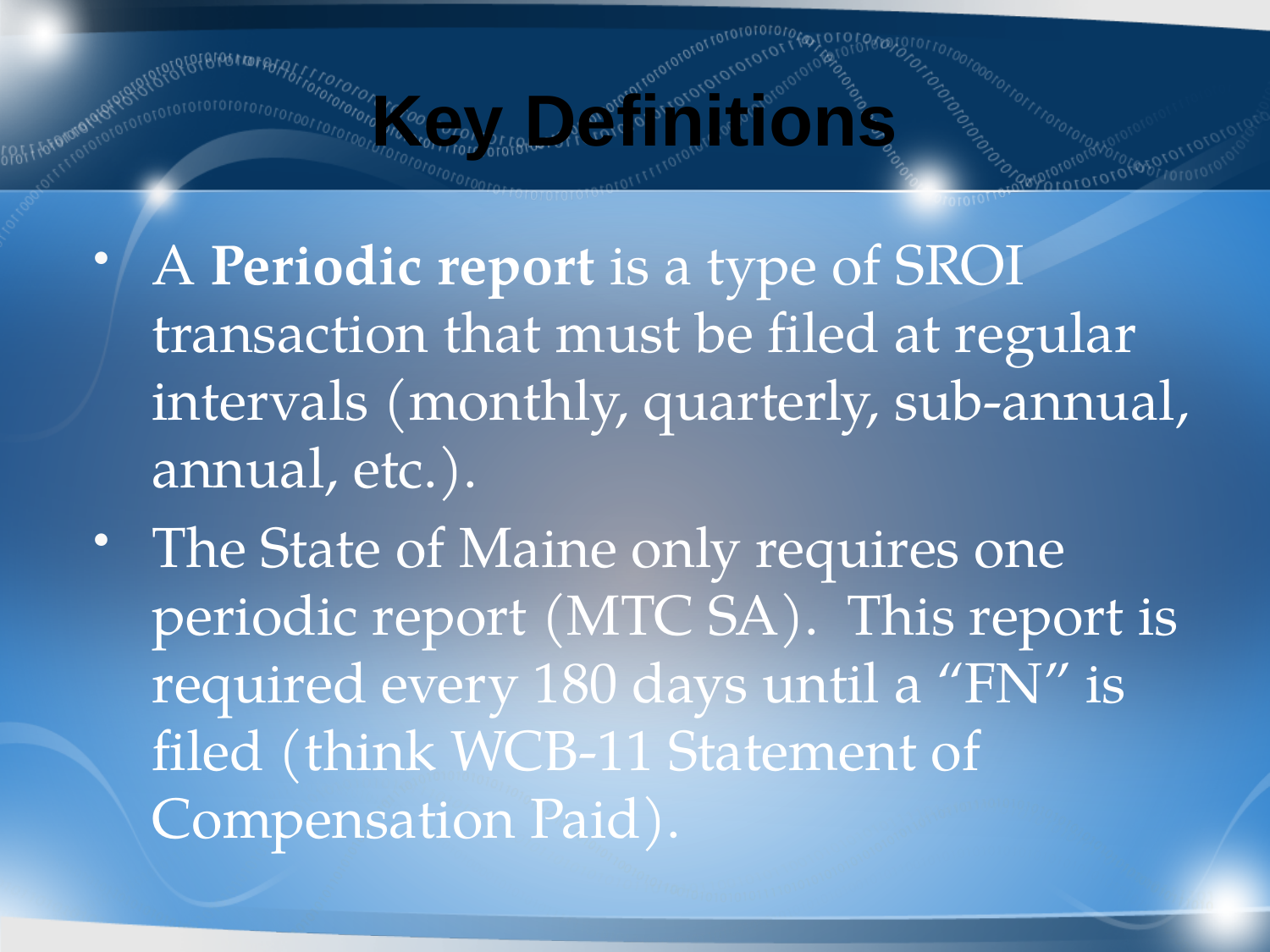

# Key Definitions
A Periodic report is a type of SROI transaction that must be filed at regular intervals (monthly, quarterly, sub-annual, annual, etc.).
The State of Maine only requires one periodic report (MTC SA).  This report is required every 180 days until a “FN” is filed (think WCB-11 Statement of Compensation Paid).
23